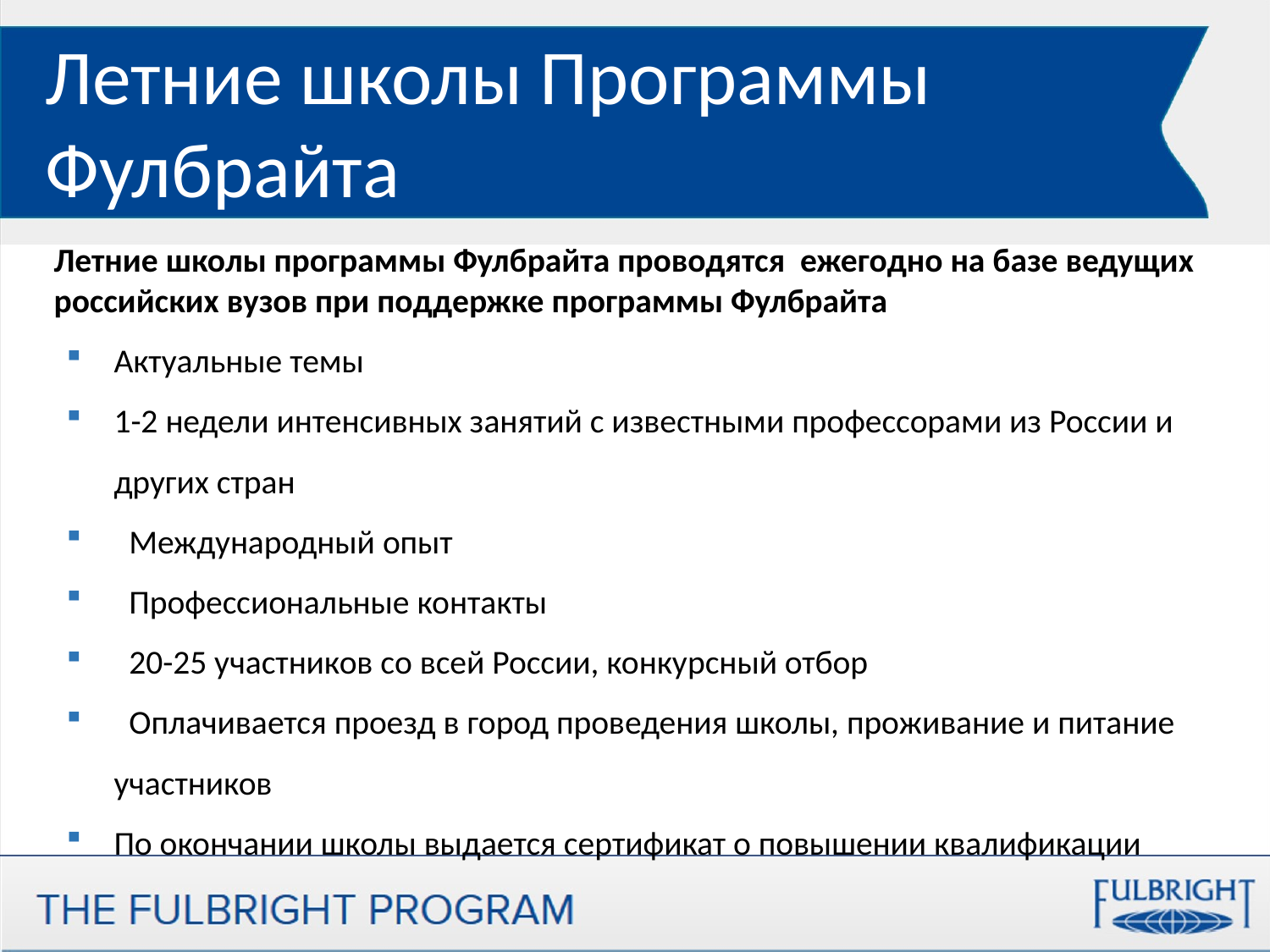

Летние школы Программы Фулбрайта
Летние школы программы Фулбрайта проводятся  ежегодно на базе ведущих российских вузов при поддержке программы Фулбрайта
Актуальные темы
1-2 недели интенсивных занятий с известными профессорами из России и других стран
  Международный опыт
  Профессиональные контакты
  20-25 участников со всей России, конкурсный отбор
  Оплачивается проезд в город проведения школы, проживание и питание участников
По окончании школы выдается сертификат о повышении квалификации